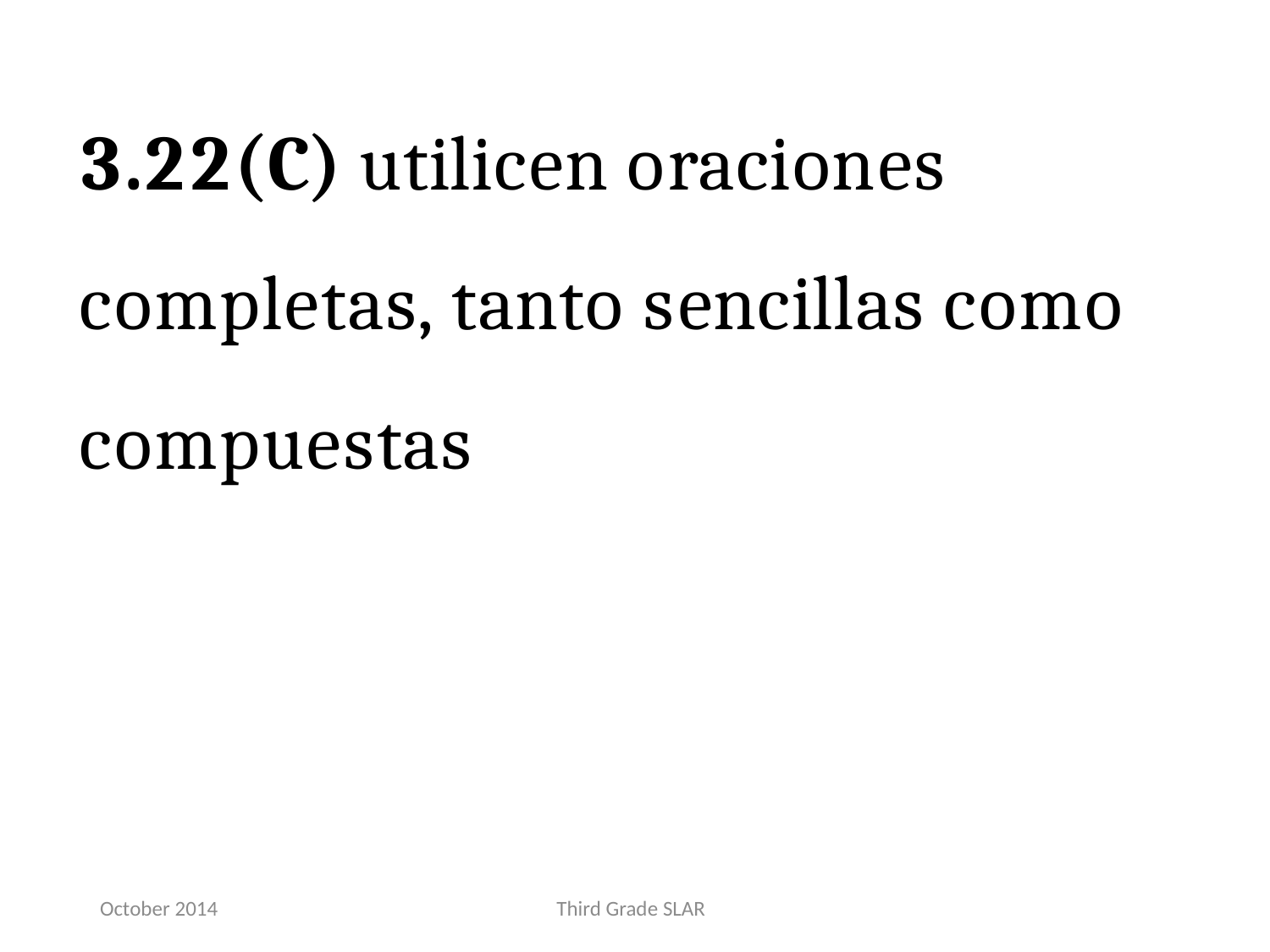

3.22(C) utilicen oraciones completas, tanto sencillas como compuestas
October 2014
Third Grade SLAR